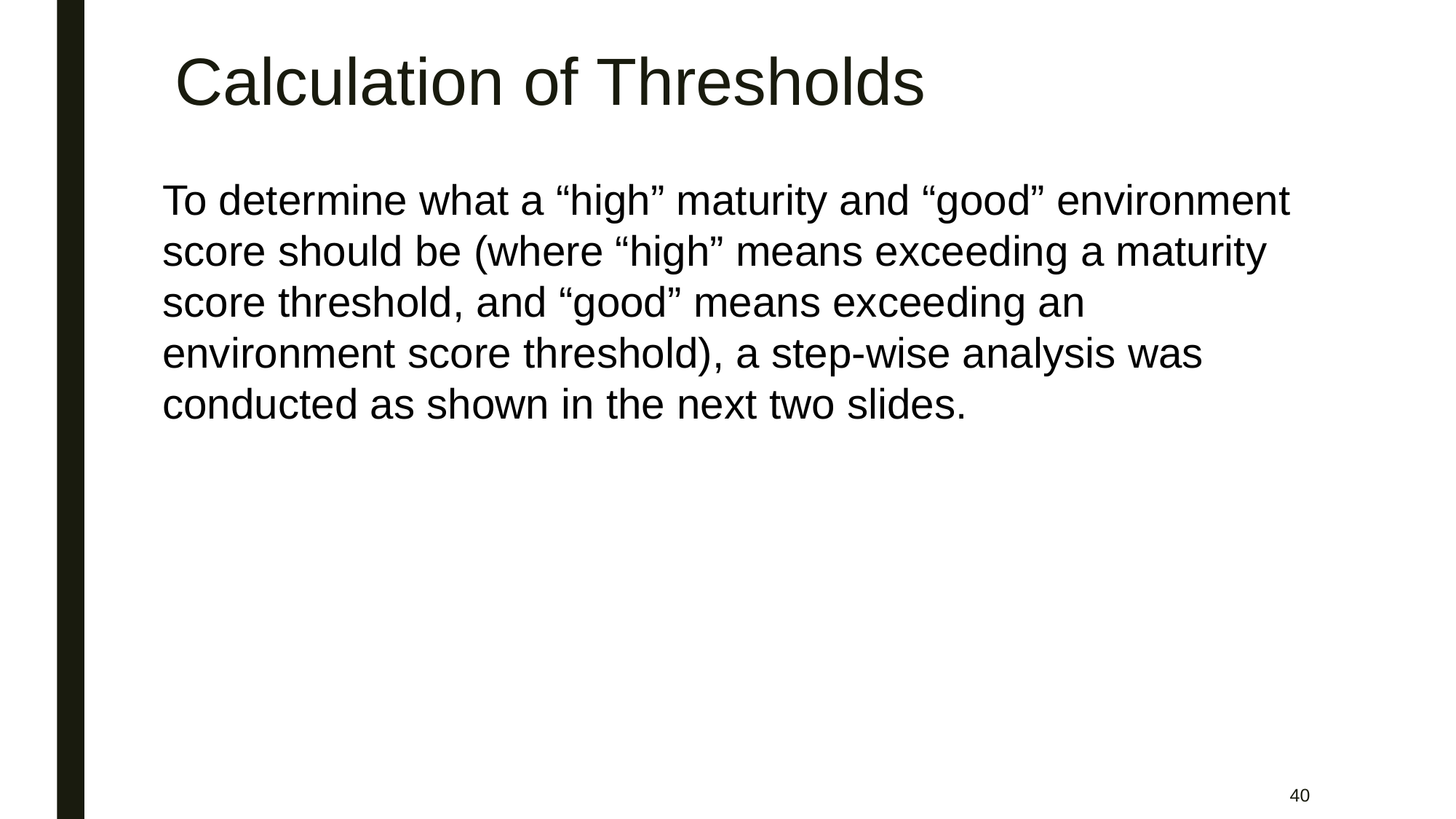

# Calculation of Thresholds
To determine what a “high” maturity and “good” environment score should be (where “high” means exceeding a maturity score threshold, and “good” means exceeding an environment score threshold), a step-wise analysis was conducted as shown in the next two slides.
40